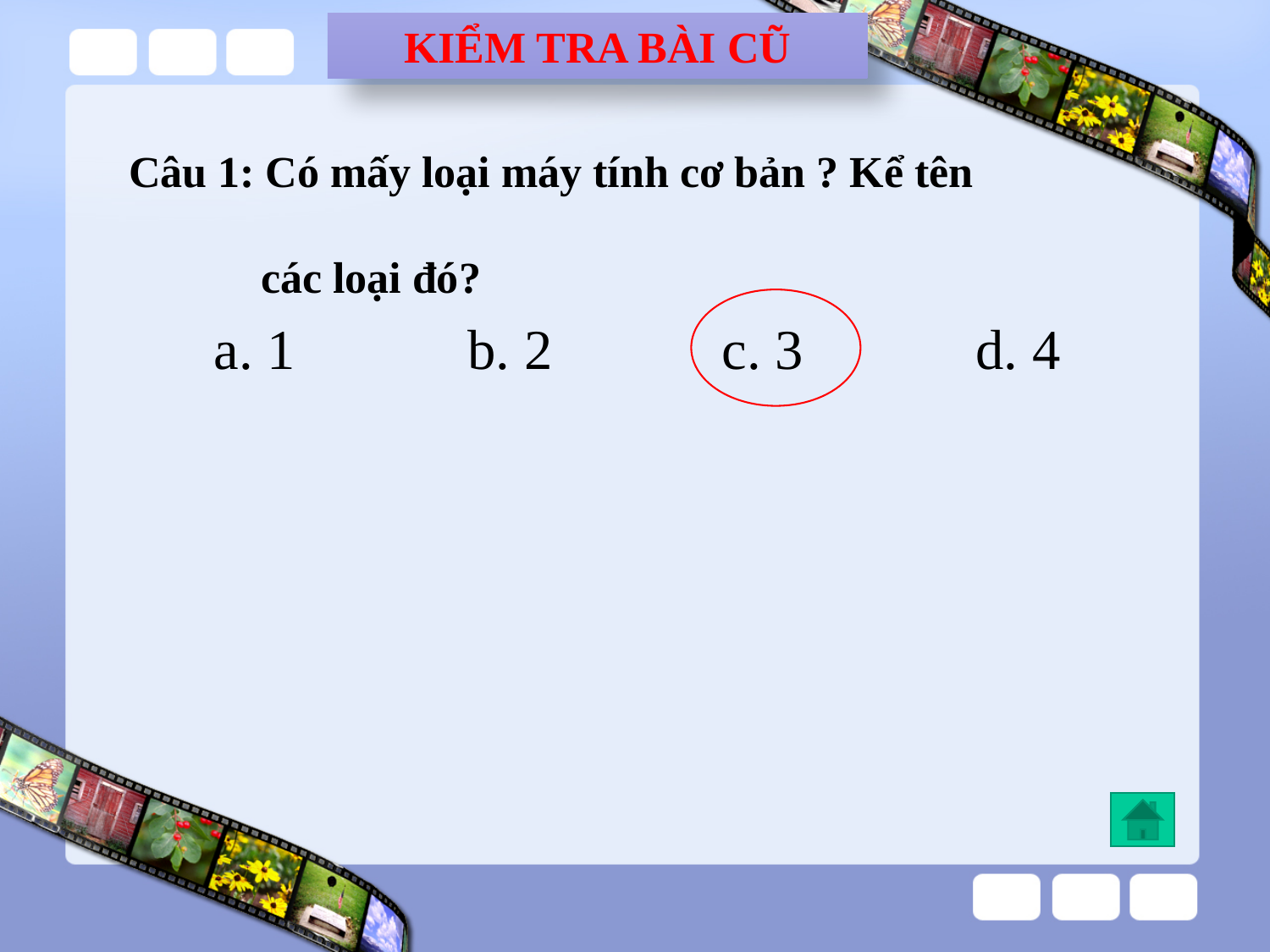

KIỂM TRA BÀI CŨ
Câu 1: Có mấy loại máy tính cơ bản ? Kể tên
            các loại đó?

a. 1		b. 2		c. 3		d. 4